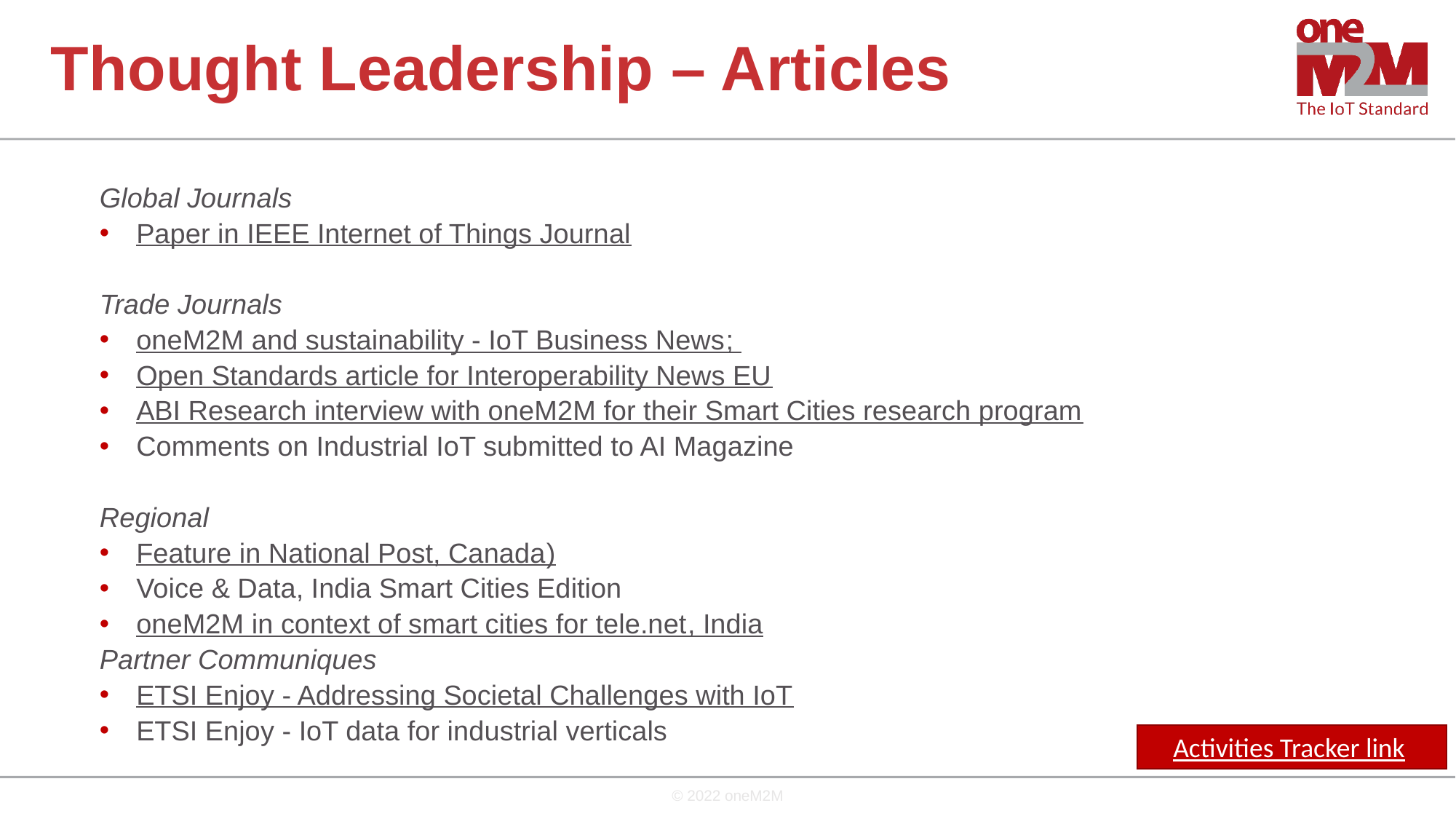

# Thought Leadership – Articles
Global Journals
Paper in IEEE Internet of Things Journal

Trade Journals
oneM2M and sustainability - IoT Business News;
Open Standards article for Interoperability News EU
ABI Research interview with oneM2M for their Smart Cities research program
Comments on Industrial IoT submitted to AI Magazine

Regional
Feature in National Post, Canada)
Voice & Data, India Smart Cities Edition
oneM2M in context of smart cities for tele.net, India
Partner Communiques
ETSI Enjoy - Addressing Societal Challenges with IoT
ETSI Enjoy - IoT data for industrial verticals

Activities Tracker link

© 2022 oneM2M